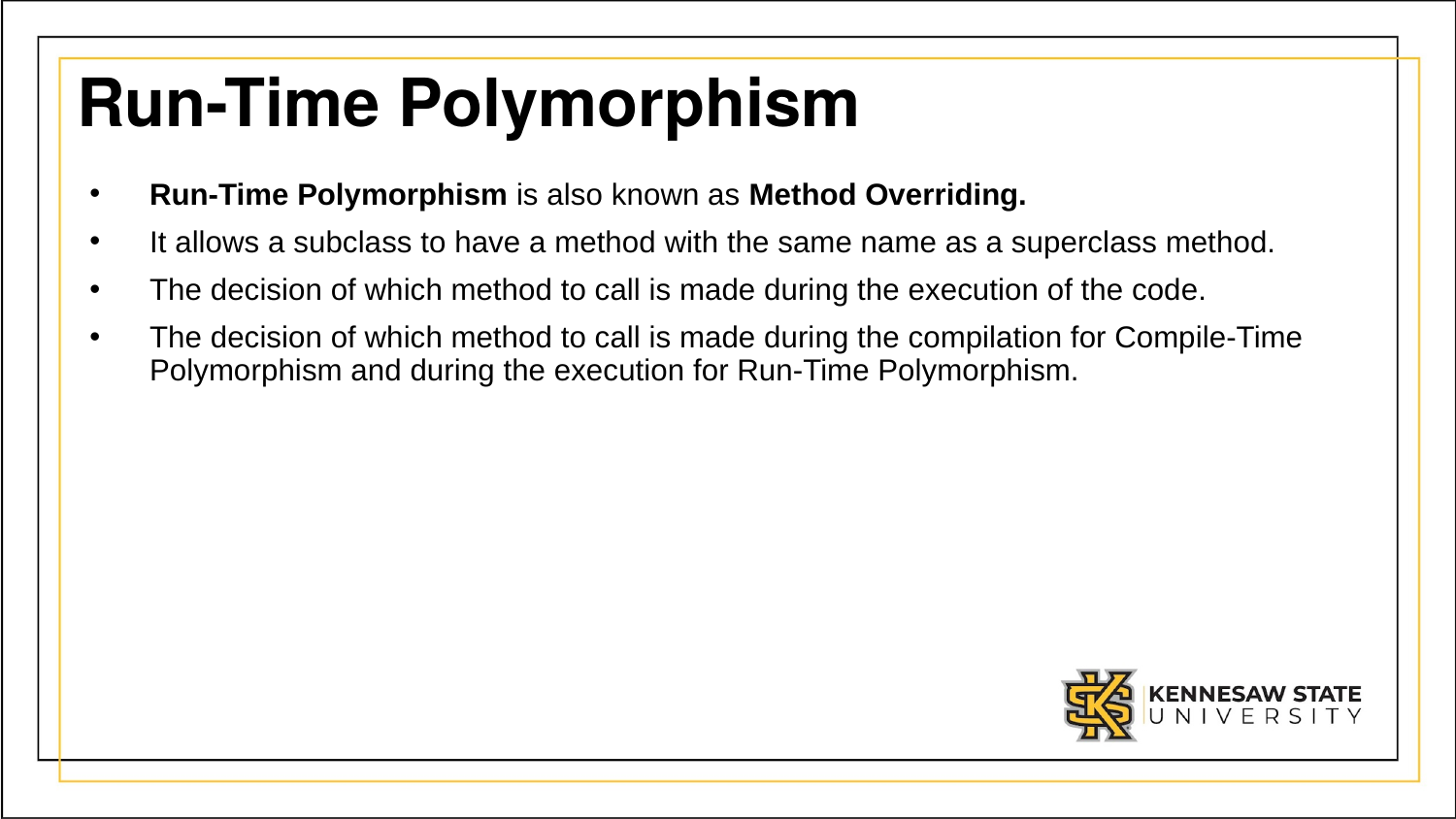

# Run-Time Polymorphism
Run-Time Polymorphism is also known as Method Overriding.
It allows a subclass to have a method with the same name as a superclass method.
The decision of which method to call is made during the execution of the code.
The decision of which method to call is made during the compilation for Compile-Time Polymorphism and during the execution for Run-Time Polymorphism.